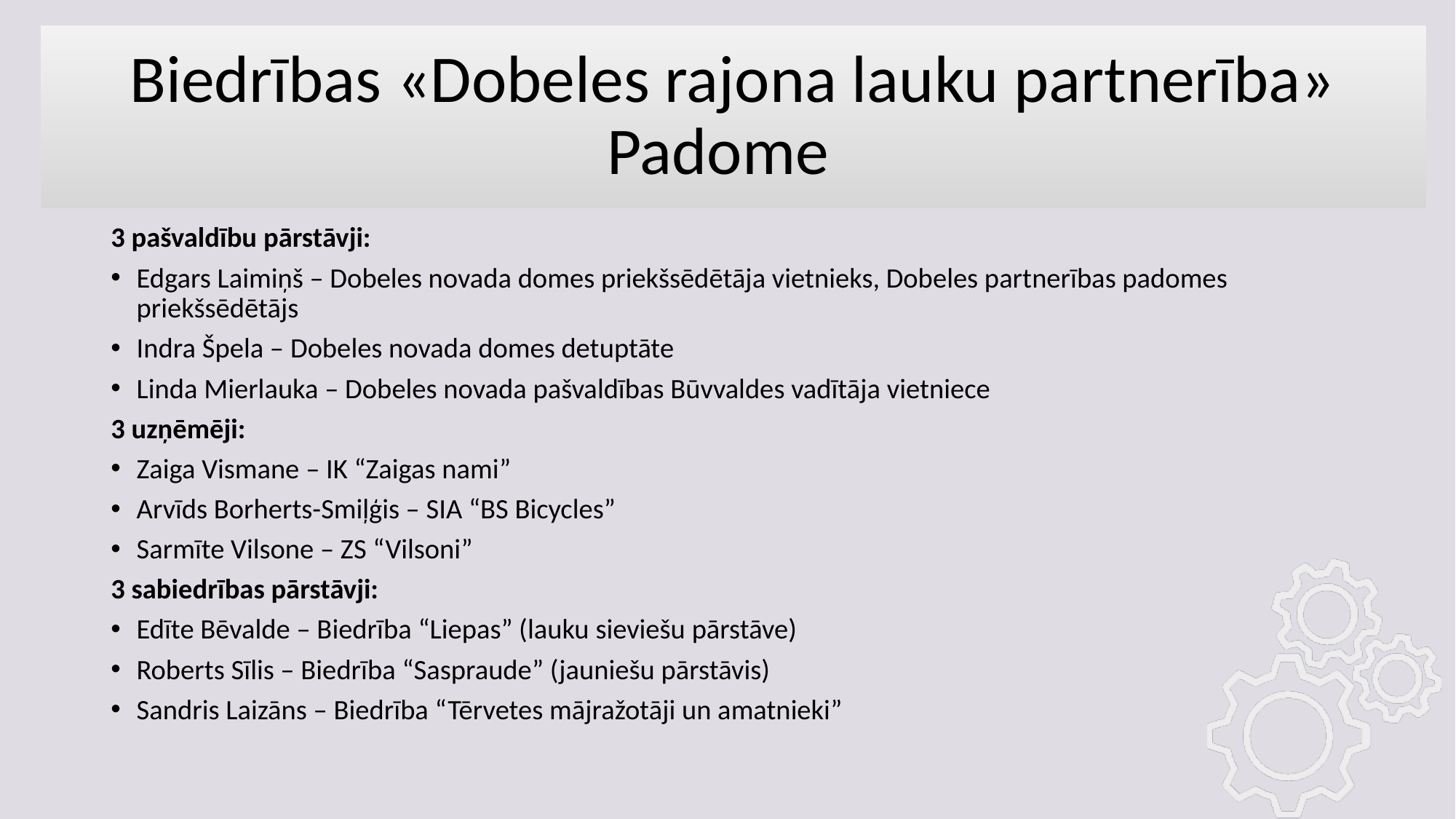

# Biedrības «Dobeles rajona lauku partnerība» Padome
3 pašvaldību pārstāvji:
Edgars Laimiņš – Dobeles novada domes priekšsēdētāja vietnieks, Dobeles partnerības padomes priekšsēdētājs
Indra Špela – Dobeles novada domes detuptāte
Linda Mierlauka – Dobeles novada pašvaldības Būvvaldes vadītāja vietniece
3 uzņēmēji:
Zaiga Vismane – IK “Zaigas nami”
Arvīds Borherts-Smiļģis – SIA “BS Bicycles”
Sarmīte Vilsone – ZS “Vilsoni”
3 sabiedrības pārstāvji:
Edīte Bēvalde – Biedrība “Liepas” (lauku sieviešu pārstāve)
Roberts Sīlis – Biedrība “Saspraude” (jauniešu pārstāvis)
Sandris Laizāns – Biedrība “Tērvetes mājražotāji un amatnieki”